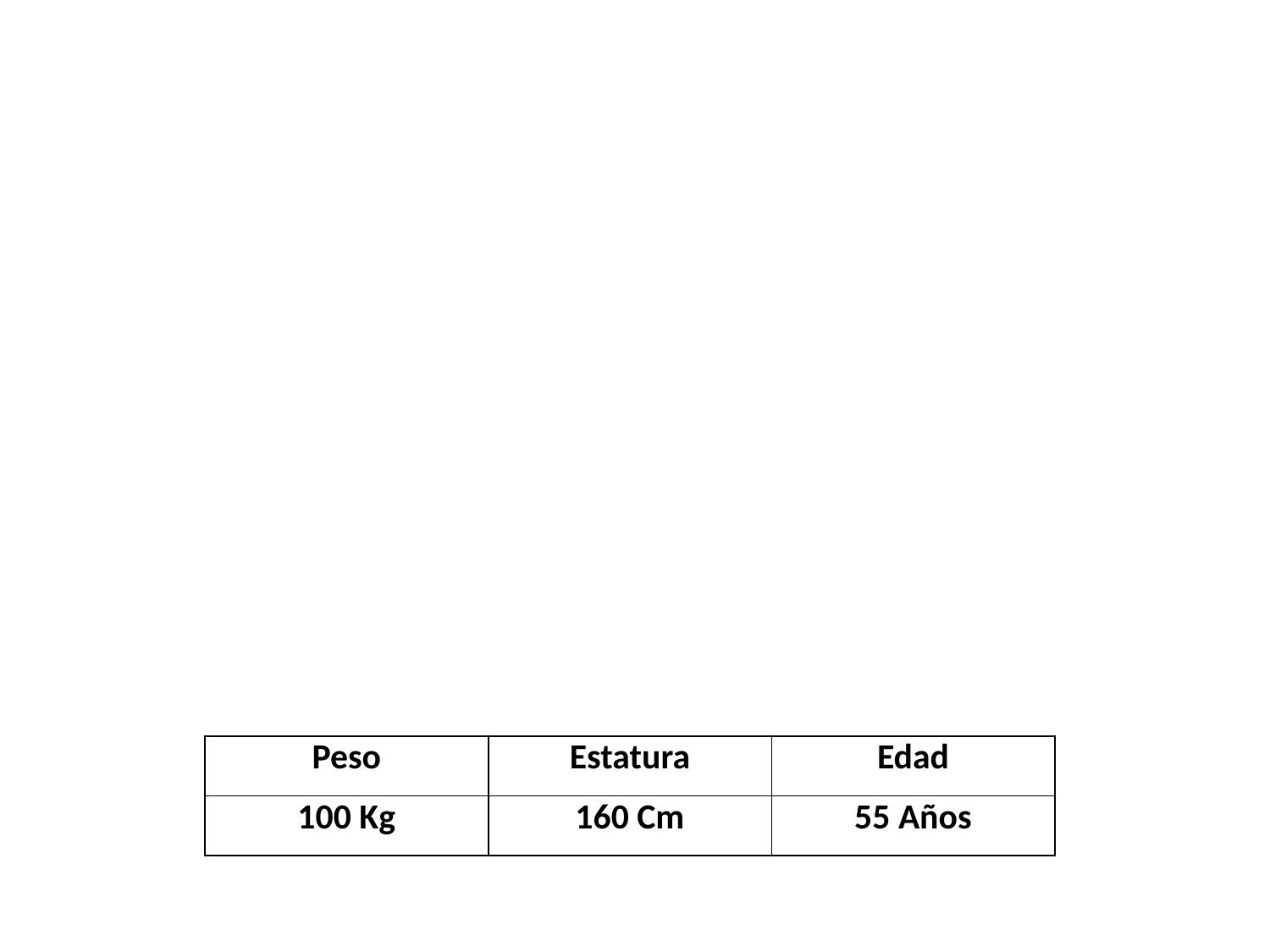

| Peso | Estatura | Edad |
| --- | --- | --- |
| 100 Kg | 160 Cm | 55 Años |